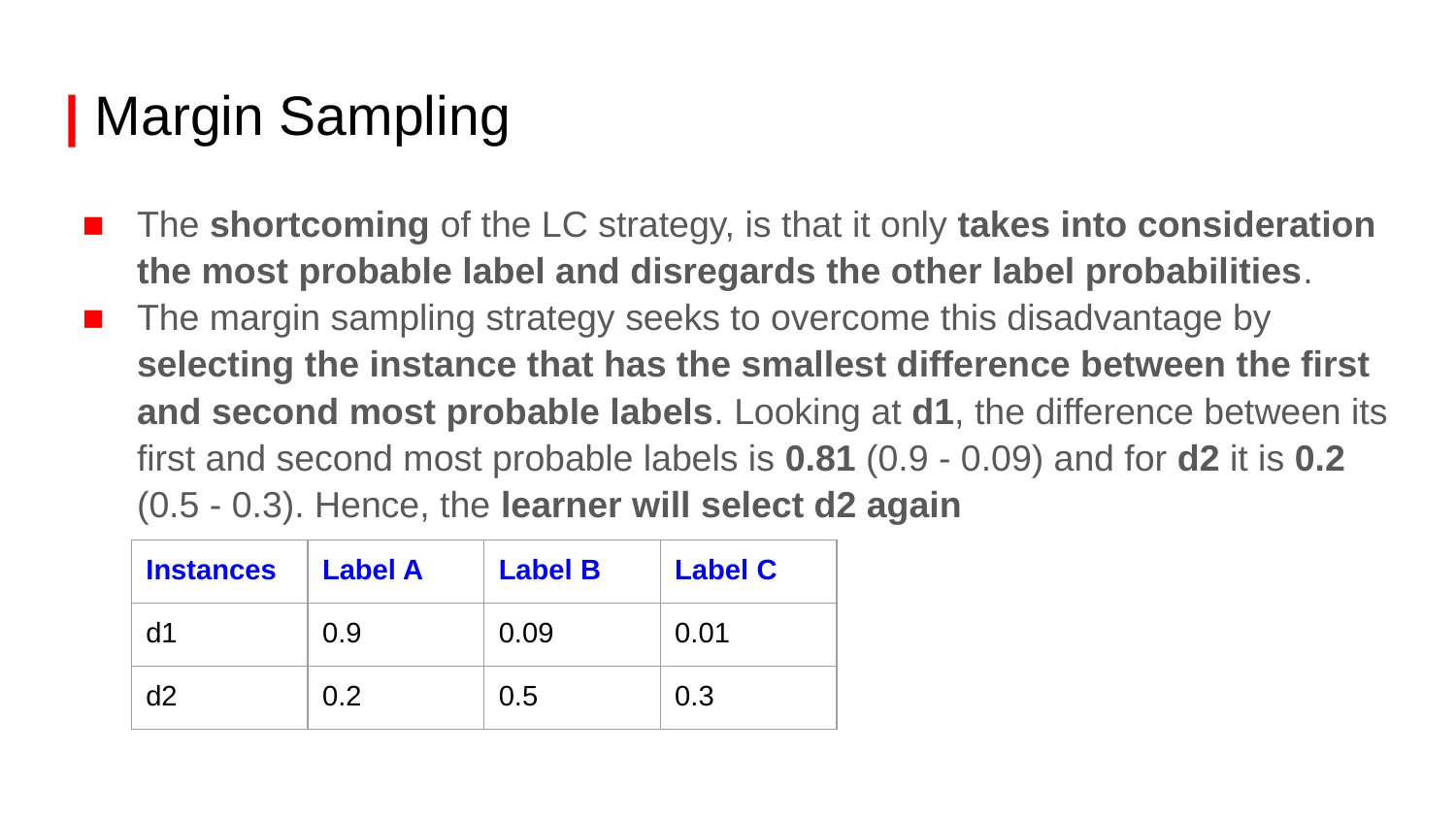

# | Margin Sampling
The shortcoming of the LC strategy, is that it only takes into consideration the most probable label and disregards the other label probabilities.
The margin sampling strategy seeks to overcome this disadvantage by selecting the instance that has the smallest difference between the first and second most probable labels. Looking at d1, the difference between its first and second most probable labels is 0.81 (0.9 - 0.09) and for d2 it is 0.2 (0.5 - 0.3). Hence, the learner will select d2 again
| Instances | Label A | Label B | Label C |
| --- | --- | --- | --- |
| d1 | 0.9 | 0.09 | 0.01 |
| d2 | 0.2 | 0.5 | 0.3 |